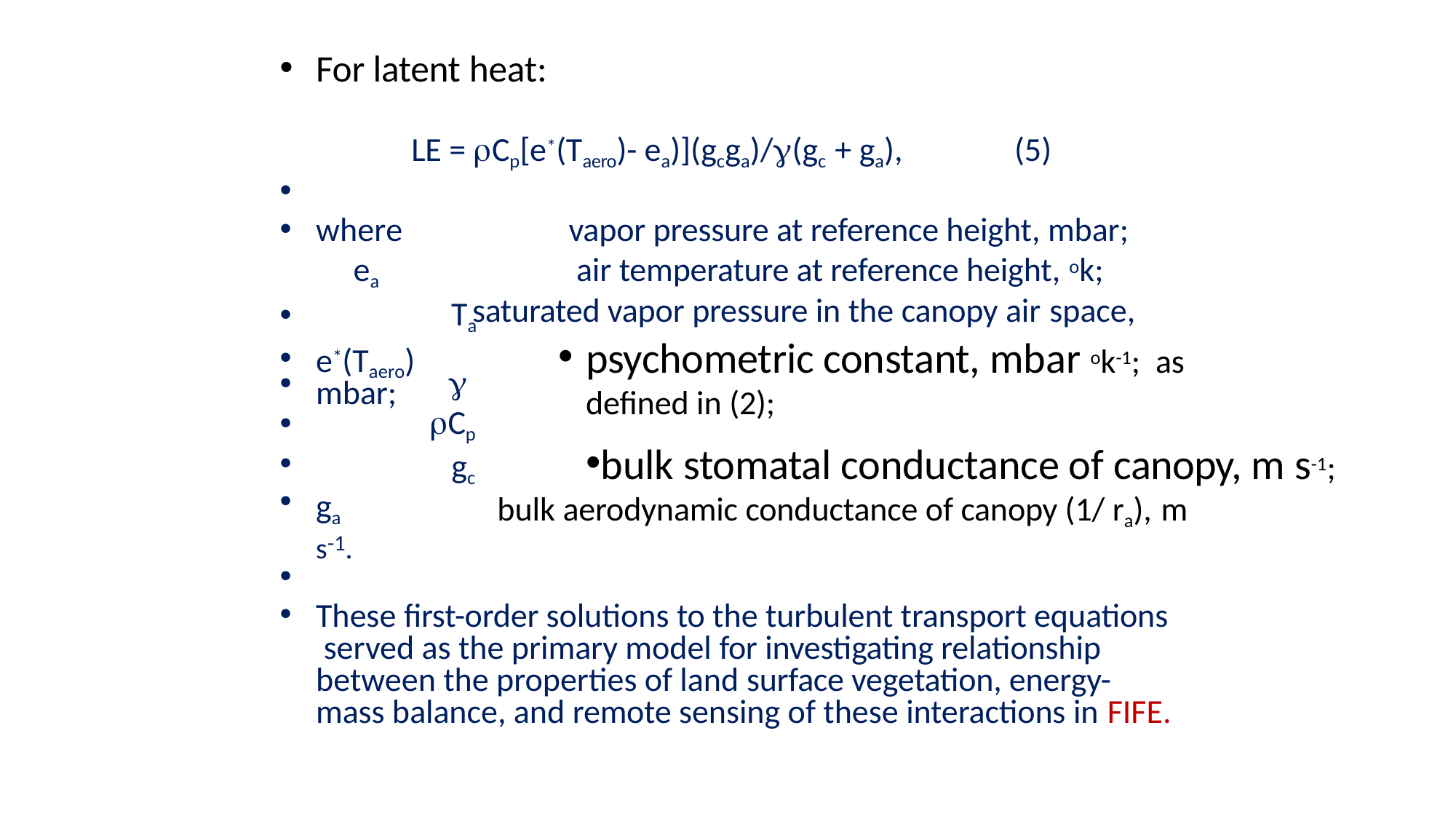

# For latent heat:
LE = ρCp[e*(Taero)- ea)](gcga)/γ(gc  + ga),
(5)
•
where	ea
Ta
e*(Taero)  mbar;
psychometric constant, mbar ok-1;  as defined in (2);
bulk stomatal conductance of canopy, m s-1;  bulk aerodynamic conductance of canopy (1/ ra), m
vapor pressure at reference height, mbar;  air temperature at reference height, ok;
saturated vapor pressure in the canopy air space,
•
•
•
ga  s-1.
γ
ρCp
gc
•
These first-order solutions to the turbulent transport equations  served as the primary model for investigating relationship  between the properties of land surface vegetation, energy-  mass balance, and remote sensing of these interactions in FIFE.